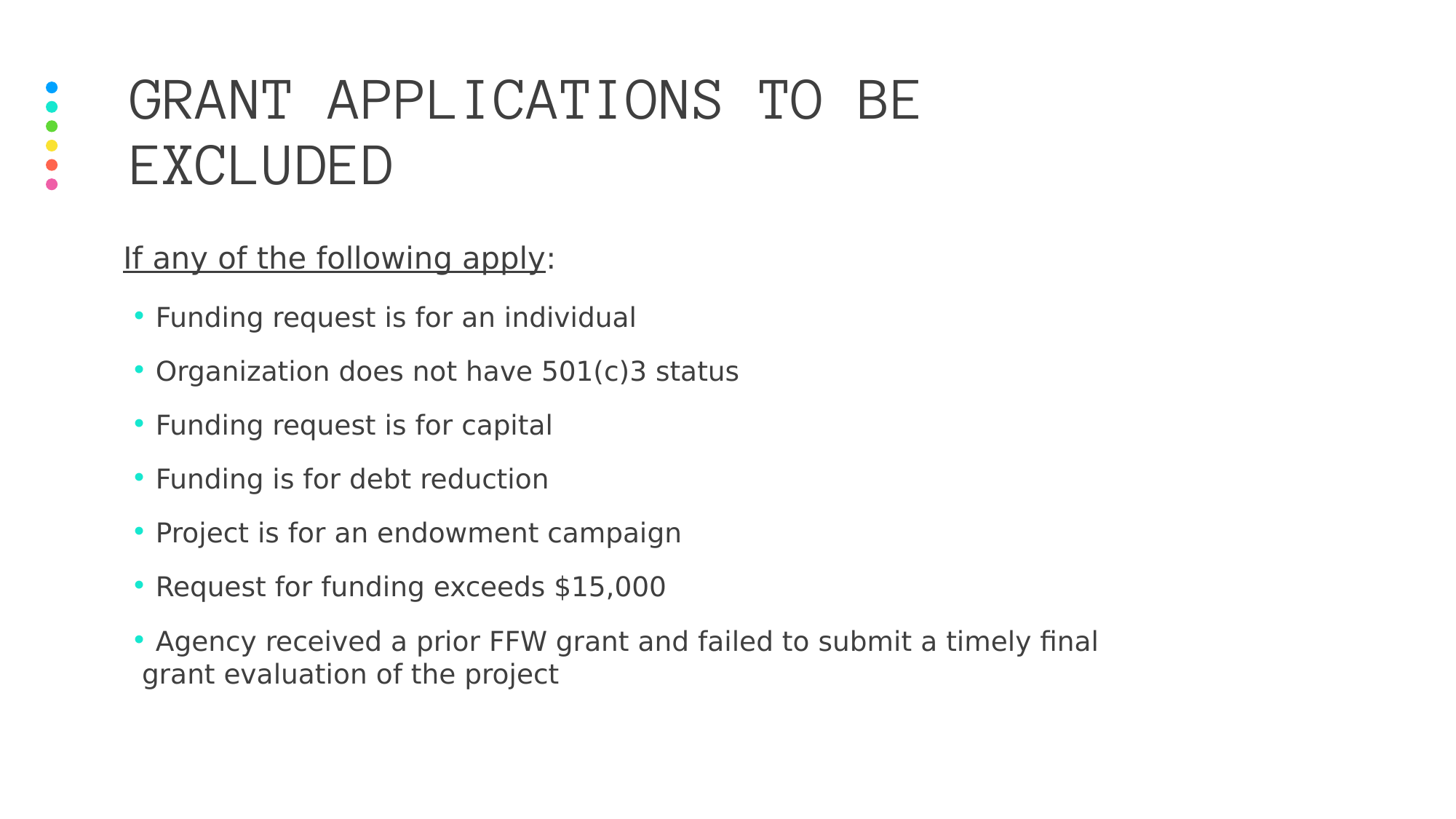

# GRANT APPLICATIONS TO BE EXCLUDED
If any of the following apply:
 Funding request is for an individual
 Organization does not have 501(c)3 status
 Funding request is for capital
 Funding is for debt reduction
 Project is for an endowment campaign
 Request for funding exceeds $15,000
 Agency received a prior FFW grant and failed to submit a timely final grant evaluation of the project